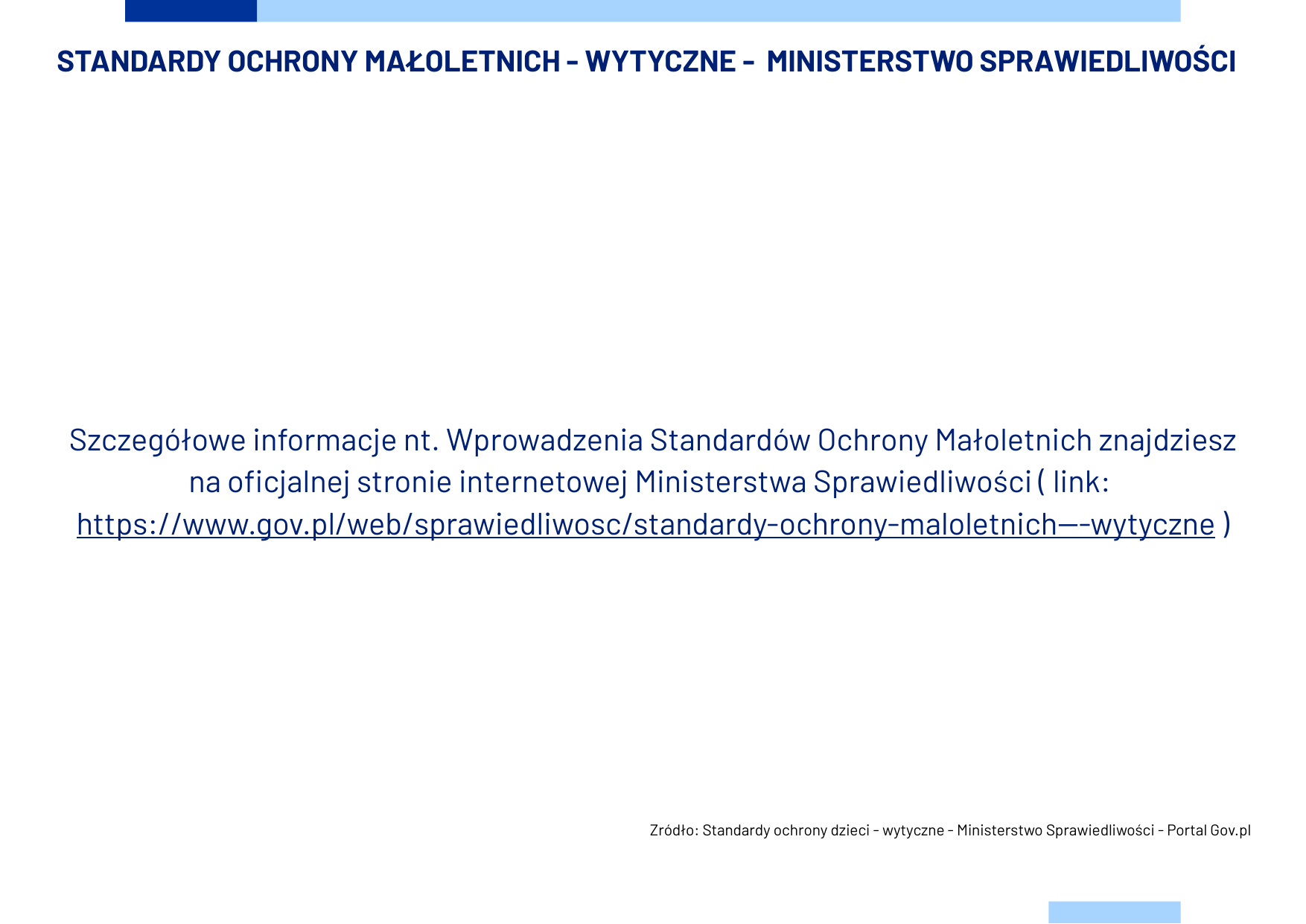

# STANDARDY OCHRONY MAŁOLETNICH - WYTYCZNE -  MINISTERSTWO SPRAWIEDLIWOŚCI

Szczegółowe informacje nt. Wprowadzenia Standardów Ochrony Małoletnich znajdziesz na oficjalnej stronie internetowej Ministerstwa Sprawiedliwości ( link: https://www.gov.pl/web/sprawiedliwosc/standardy-ochrony-maloletnich---wytyczne )

Zródło: Standardy ochrony dzieci - wytyczne - Ministerstwo Sprawiedliwości - Portal Gov.pl